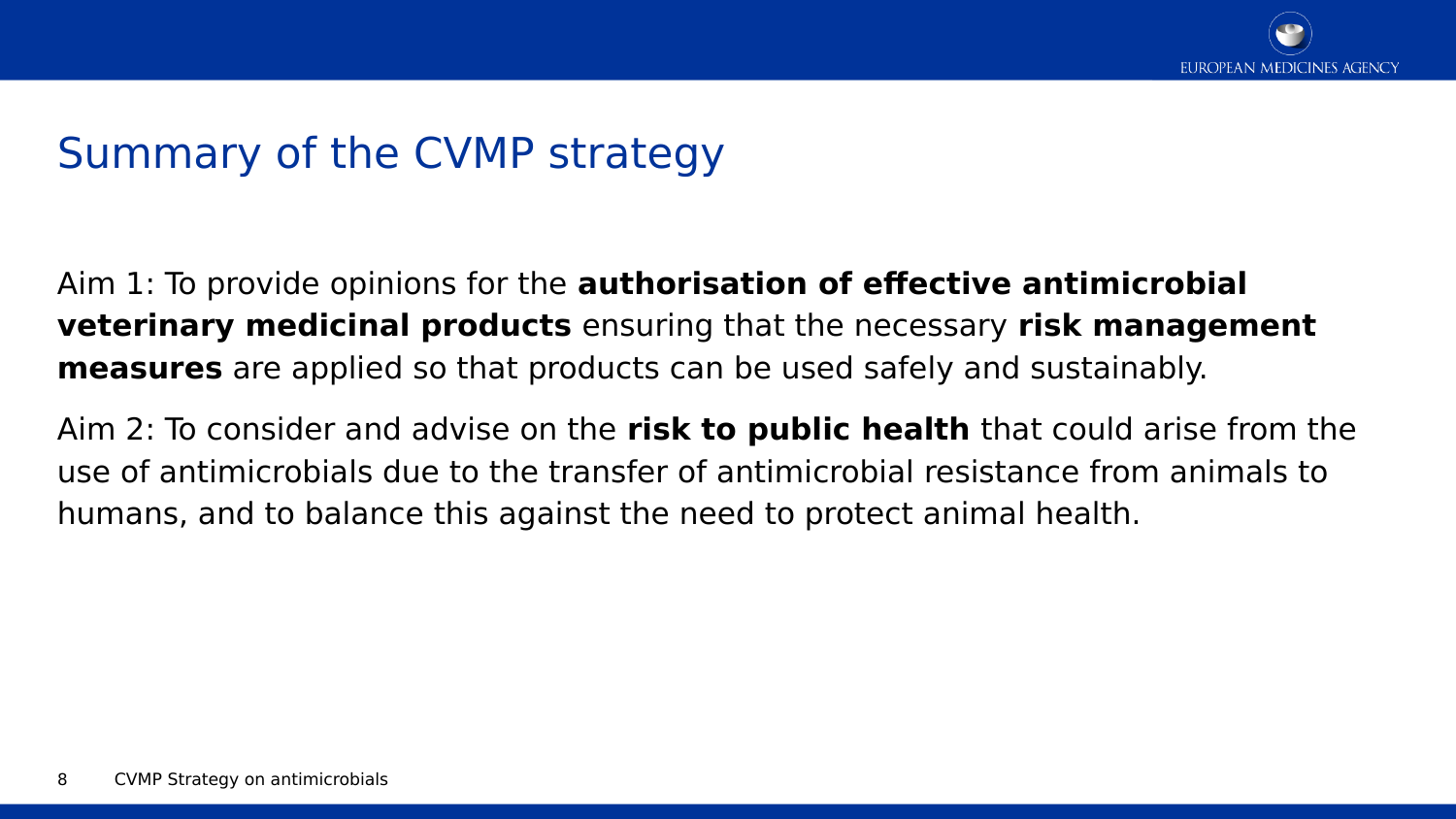

# Summary of the CVMP strategy
Aim 1: To provide opinions for the authorisation of effective antimicrobial veterinary medicinal products ensuring that the necessary risk management measures are applied so that products can be used safely and sustainably.
Aim 2: To consider and advise on the risk to public health that could arise from the use of antimicrobials due to the transfer of antimicrobial resistance from animals to humans, and to balance this against the need to protect animal health.

8
CVMP Strategy on antimicrobials